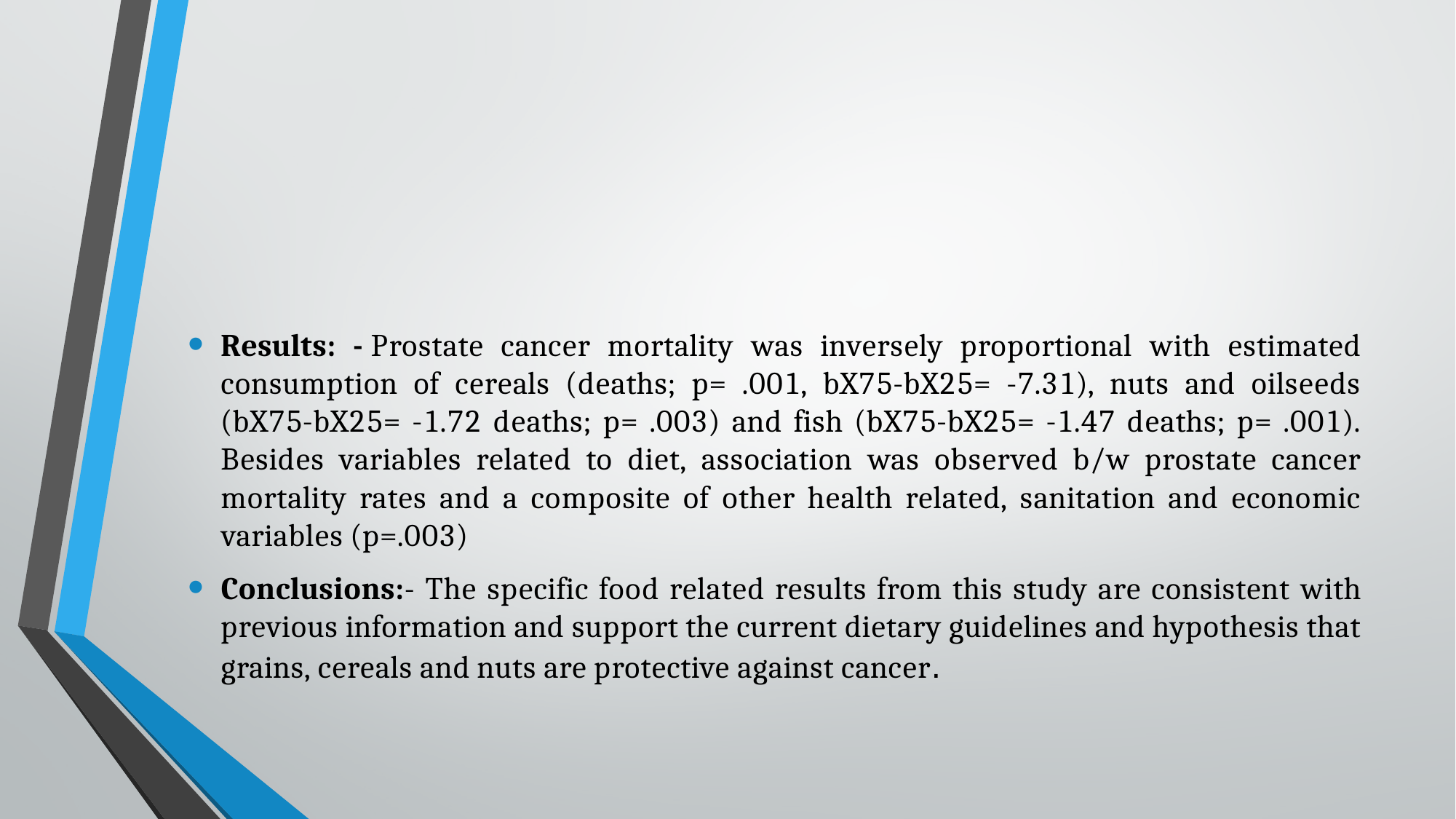

#
Results: - Prostate cancer mortality was inversely proportional with estimated consumption of cereals (deaths; p= .001, bX75-bX25= -7.31), nuts and oilseeds (bX75-bX25= -1.72 deaths; p= .003) and fish (bX75-bX25= -1.47 deaths; p= .001). Besides variables related to diet, association was observed b/w prostate cancer mortality rates and a composite of other health related, sanitation and economic variables (p=.003)​
Conclusions:- The specific food related results from this study are consistent with previous information and support the current dietary guidelines and hypothesis that grains, cereals and nuts are protective against cancer.